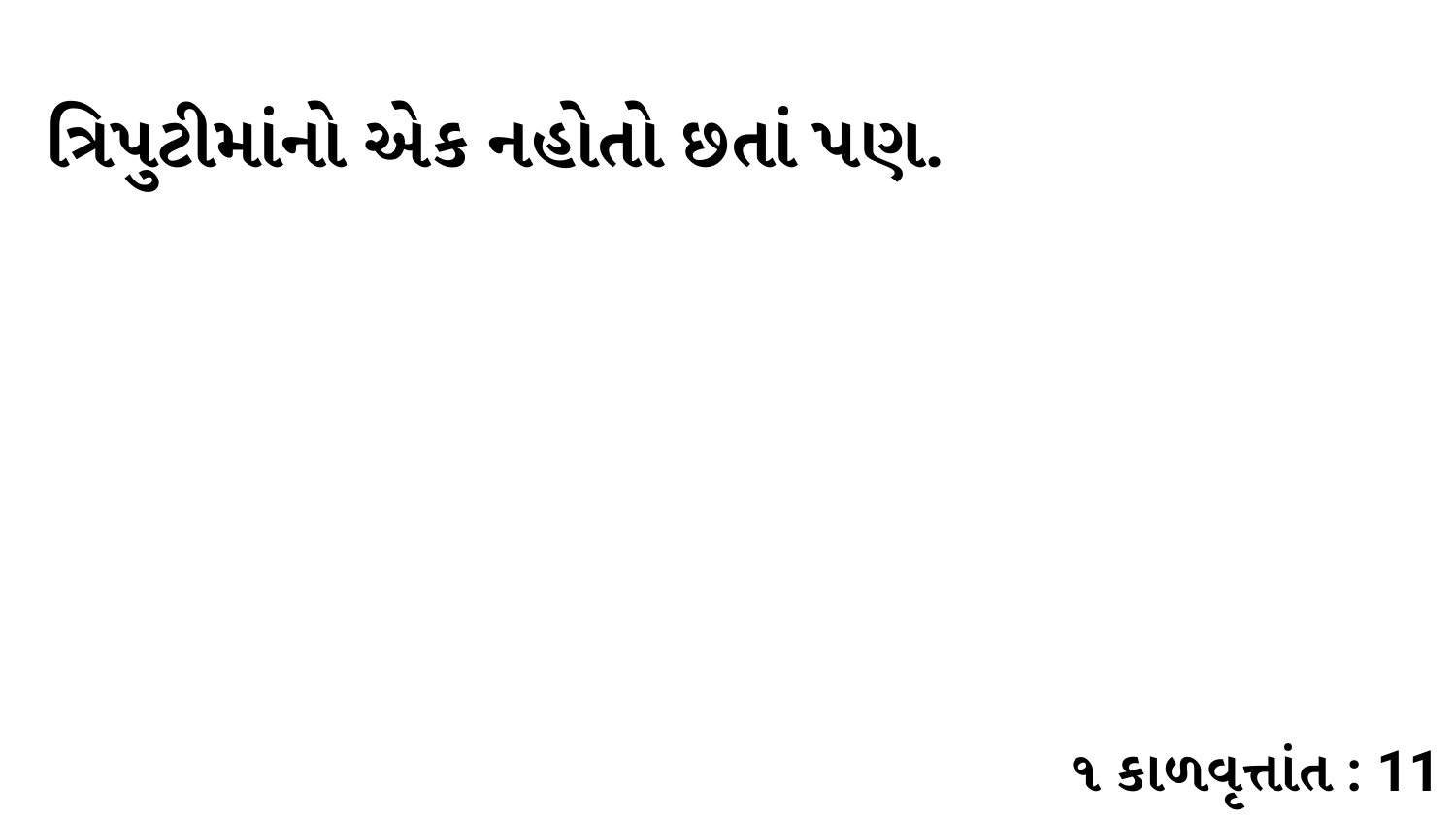

ત્રિપુટીમાંનો એક નહોતો છતાં પણ.
૧ કાળવૃત્તાંત : 11